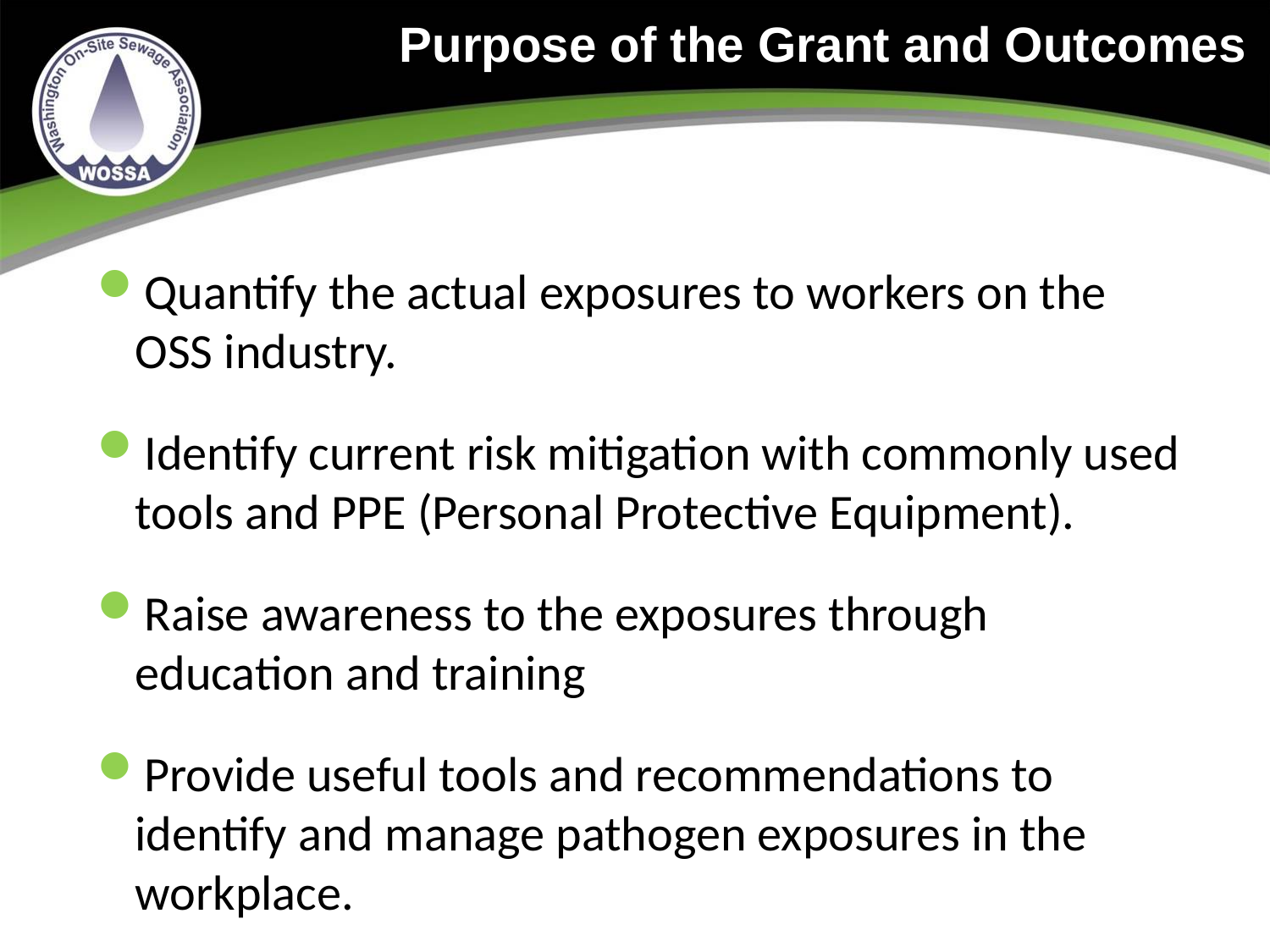

Purpose of the Grant and Outcomes
Quantify the actual exposures to workers on the OSS industry.

Identify current risk mitigation with commonly used tools and PPE (Personal Protective Equipment).

Raise awareness to the exposures through education and training

Provide useful tools and recommendations to identify and manage pathogen exposures in the workplace.